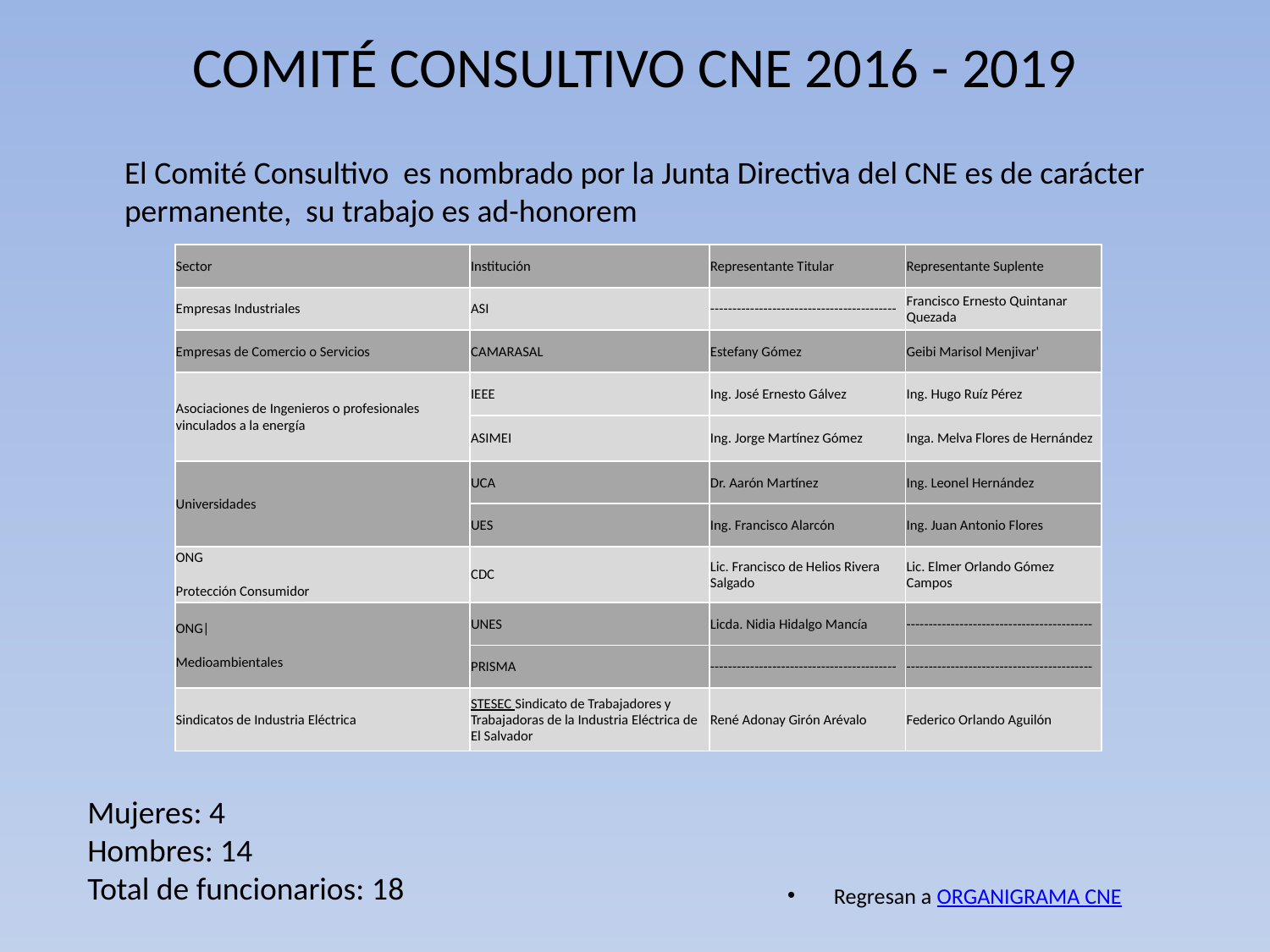

# COMITÉ CONSULTIVO CNE 2016 - 2019
El Comité Consultivo  es nombrado por la Junta Directiva del CNE es de carácter permanente,  su trabajo es ad-honorem
| Sector | Institución | Representante Titular | Representante Suplente |
| --- | --- | --- | --- |
| Empresas Industriales | ASI | ------------------------------------------ | Francisco Ernesto Quintanar Quezada |
| Empresas de Comercio o Servicios | CAMARASAL | Estefany Gómez | Geibi Marisol Menjivar' |
| Asociaciones de Ingenieros o profesionales vinculados a la energía | IEEE | Ing. José Ernesto Gálvez | Ing. Hugo Ruíz Pérez |
|  | ASIMEI | Ing. Jorge Martínez Gómez | Inga. Melva Flores de Hernández |
| Universidades | UCA | Dr. Aarón Martínez | Ing. Leonel Hernández |
|  | UES | Ing. Francisco Alarcón | Ing. Juan Antonio Flores |
| ONG Protección Consumidor | CDC | Lic. Francisco de Helios Rivera Salgado | Lic. Elmer Orlando Gómez Campos |
| ONG| Medioambientales | UNES | Licda. Nidia Hidalgo Mancía | ------------------------------------------ |
|  | PRISMA | ------------------------------------------ | ------------------------------------------ |
| Sindicatos de Industria Eléctrica | STESEC Sindicato de Trabajadores y Trabajadoras de la Industria Eléctrica de El Salvador | René Adonay Girón Arévalo | Federico Orlando Aguilón |
Mujeres: 4
Hombres: 14
Total de funcionarios: 18
Regresan a ORGANIGRAMA CNE